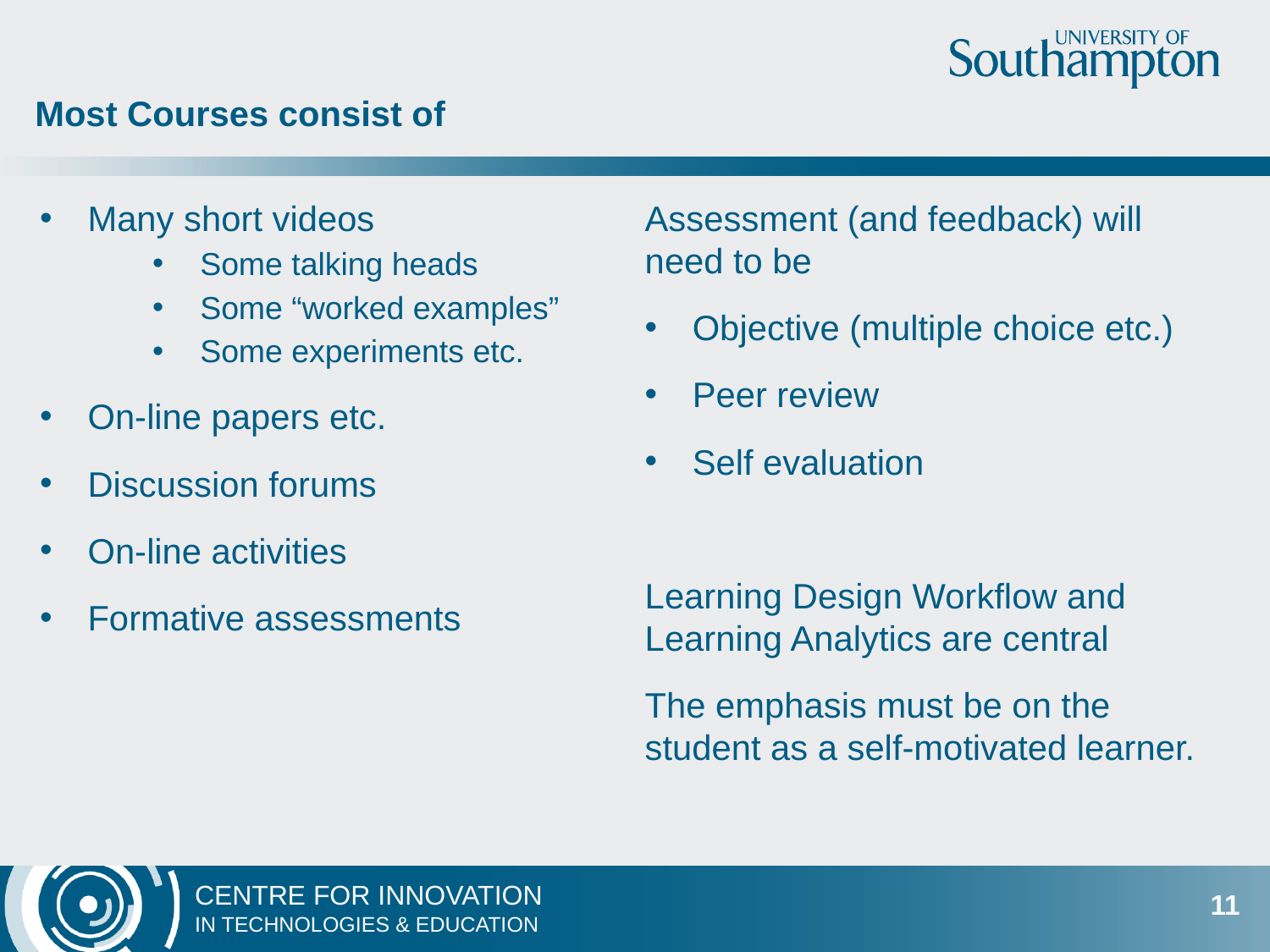

Most Courses consist of
Many short videos
Some talking heads
Some “worked examples”
Some experiments etc.
On-line papers etc.
Discussion forums
On-line activities
Formative assessments

Assessment (and feedback) will need to be
Objective (multiple choice etc.)
Peer review
Self evaluation

Learning Design Workflow and Learning Analytics are central
The emphasis must be on the student as a self-motivated learner.

11